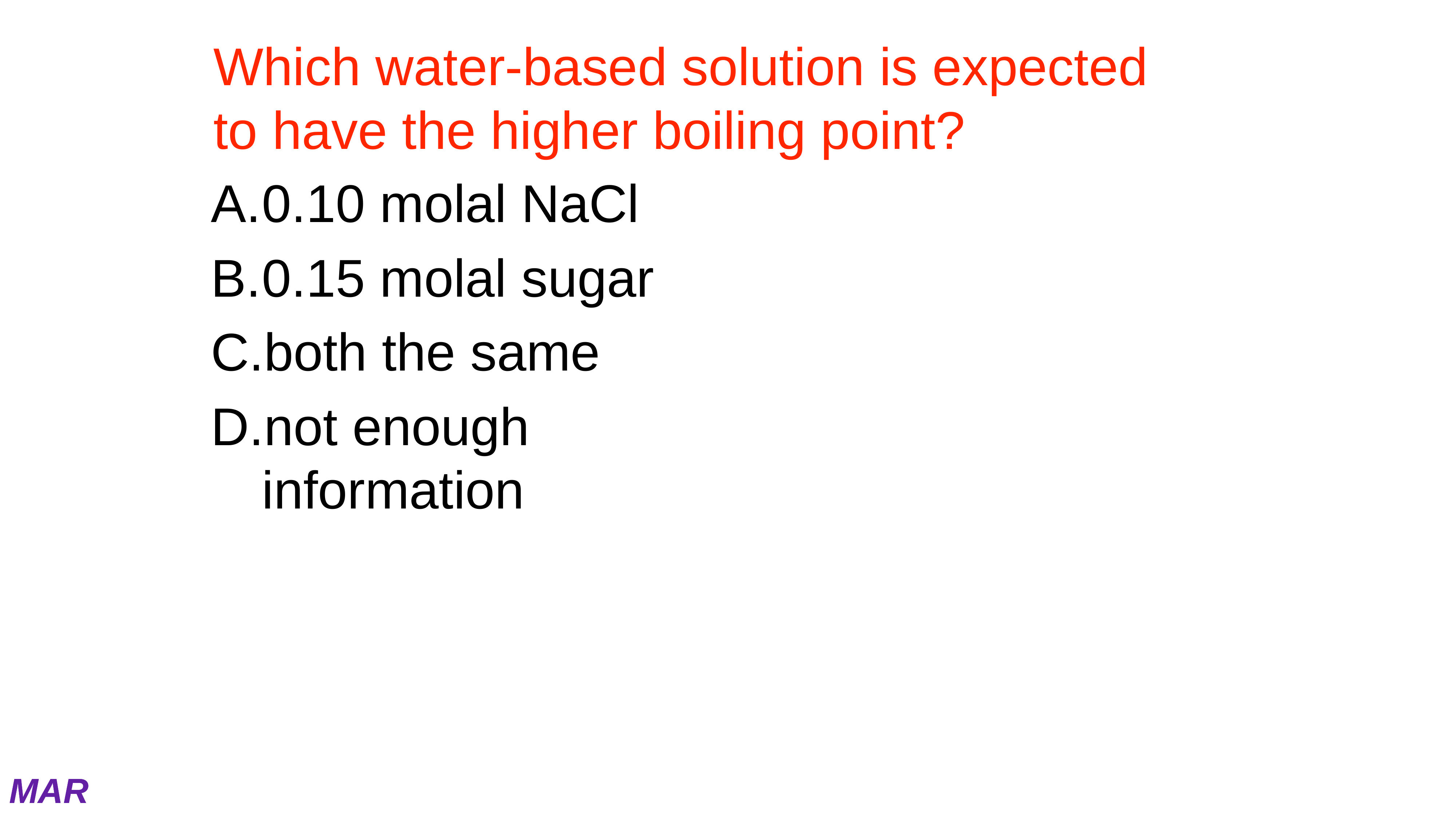

# Which water-based solution is expected to have the higher boiling point?
0.10 molal NaCl
0.15 molal sugar
both the same
not enough information
MAR
Enter your response on
your i>Clicker now!
Answer = A, 0.10 m NaCl

∆T = kbp m i
i = 1 (sugar), i = 2 (NaCl, theoretical value)
Both have same k (H2O), so
∆T α m*i
∆T α 0.10 m*2 = 0.20 (NaCl)
∆T α 0.15 m*1 = 0.15 (sugar)

NaCl larger, higher boiling point